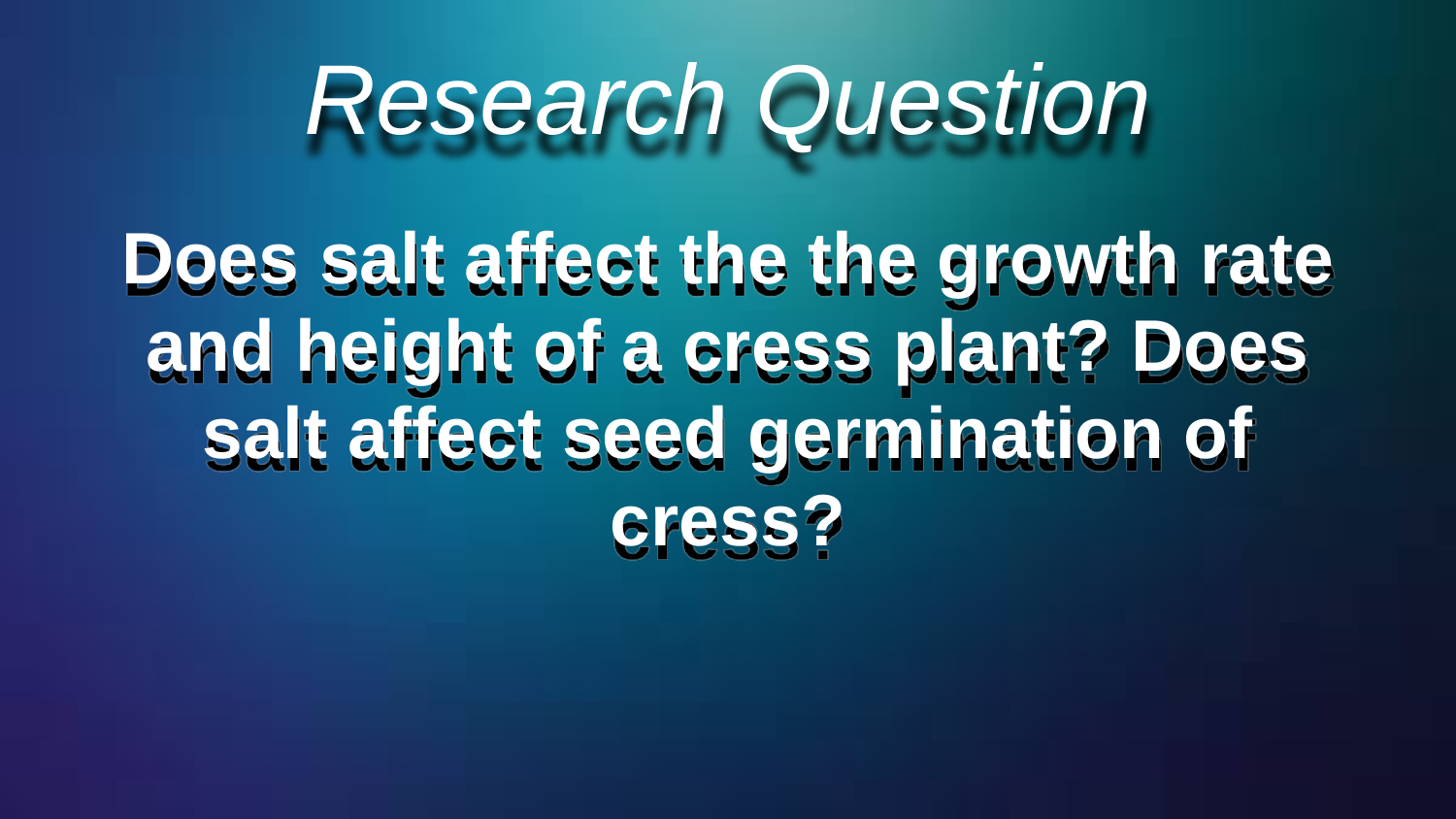

Research Question
Does salt affect the the growth rate and height of a cress plant? Does salt affect seed germination of cress?